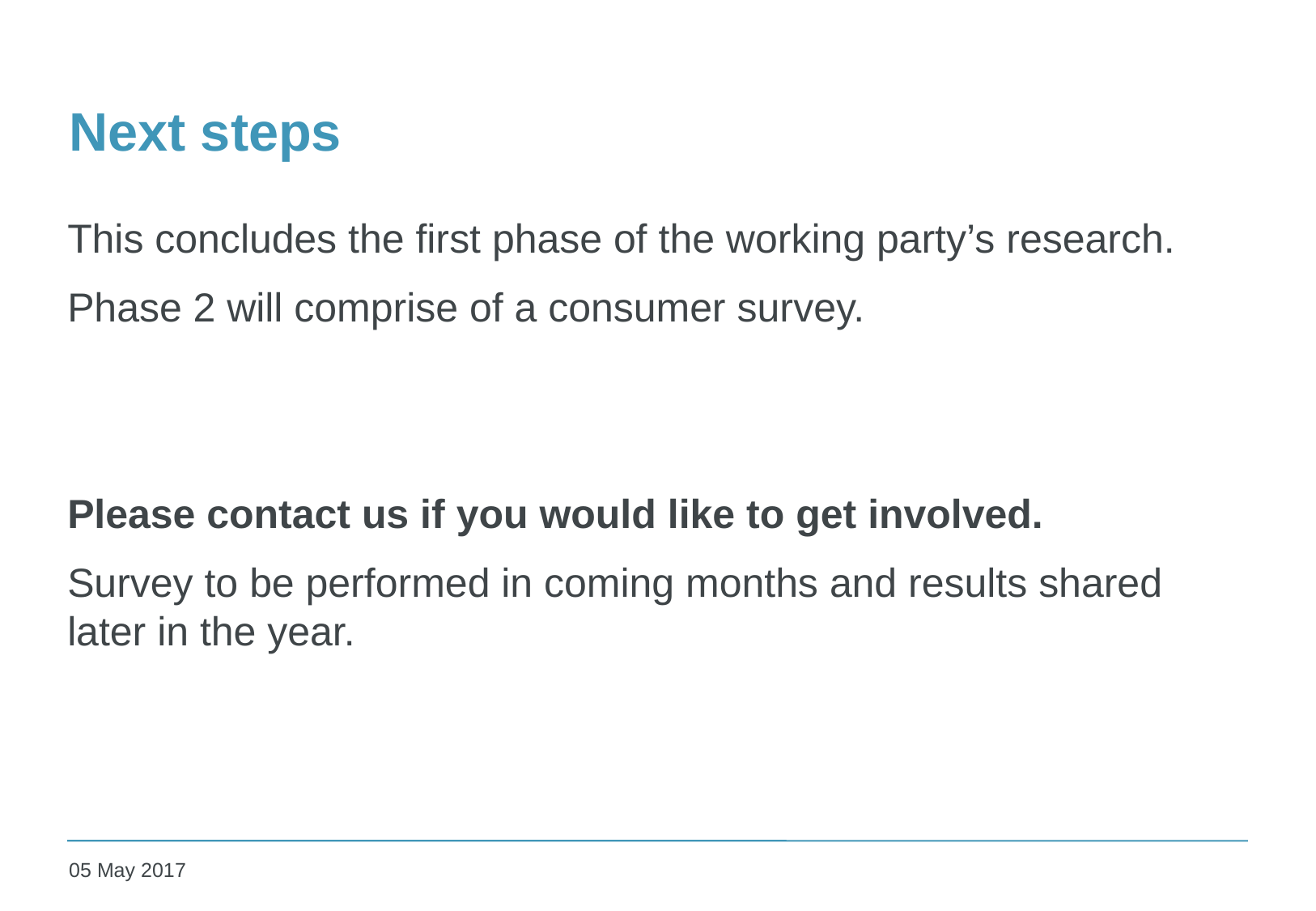

# Next steps
This concludes the first phase of the working party’s research.
Phase 2 will comprise of a consumer survey.

Please contact us if you would like to get involved.
Survey to be performed in coming months and results shared later in the year.
05 May 2017